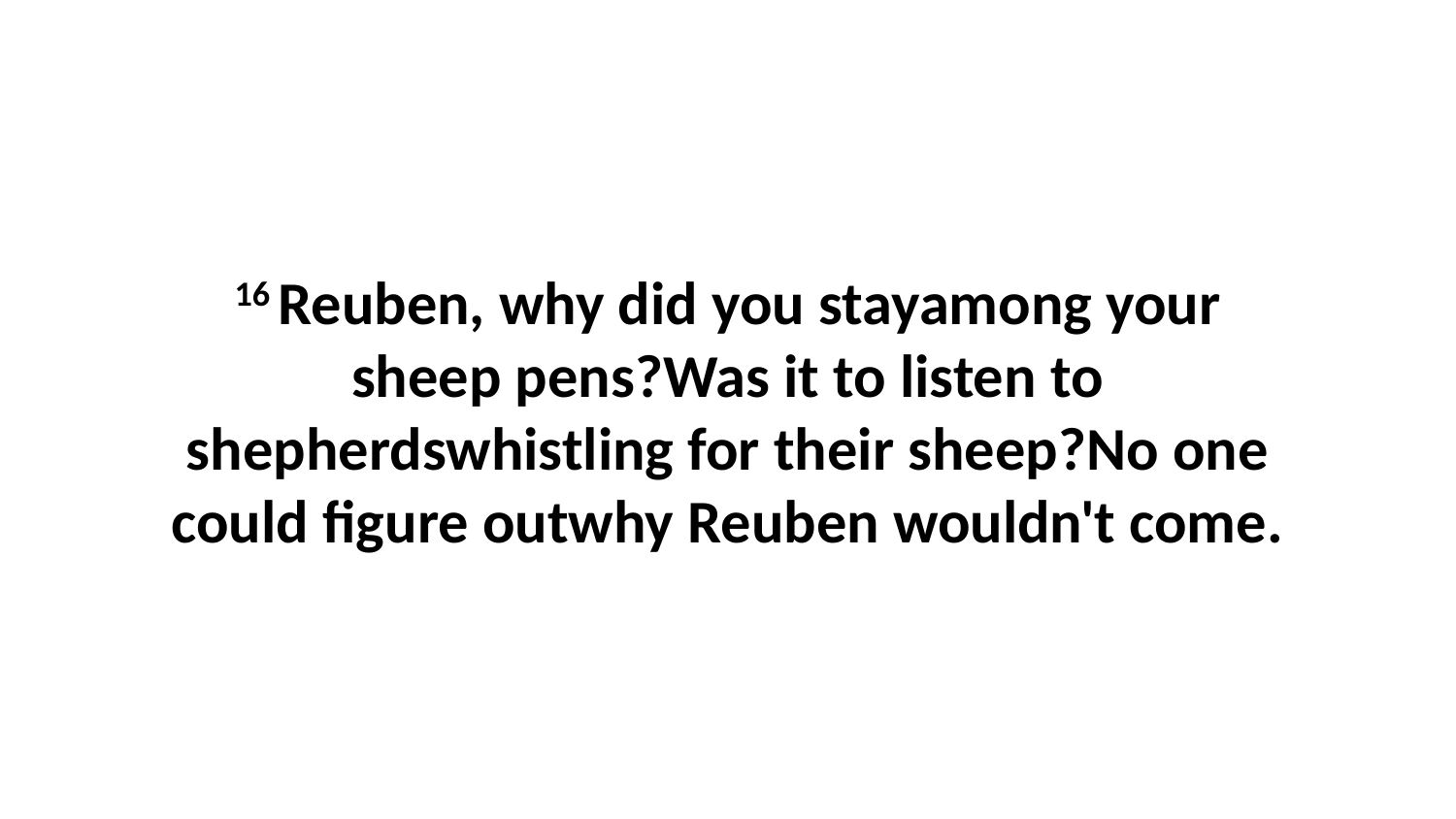

16 Reuben, why did you stayamong your sheep pens?Was it to listen to shepherdswhistling for their sheep?No one could figure outwhy Reuben wouldn't come.